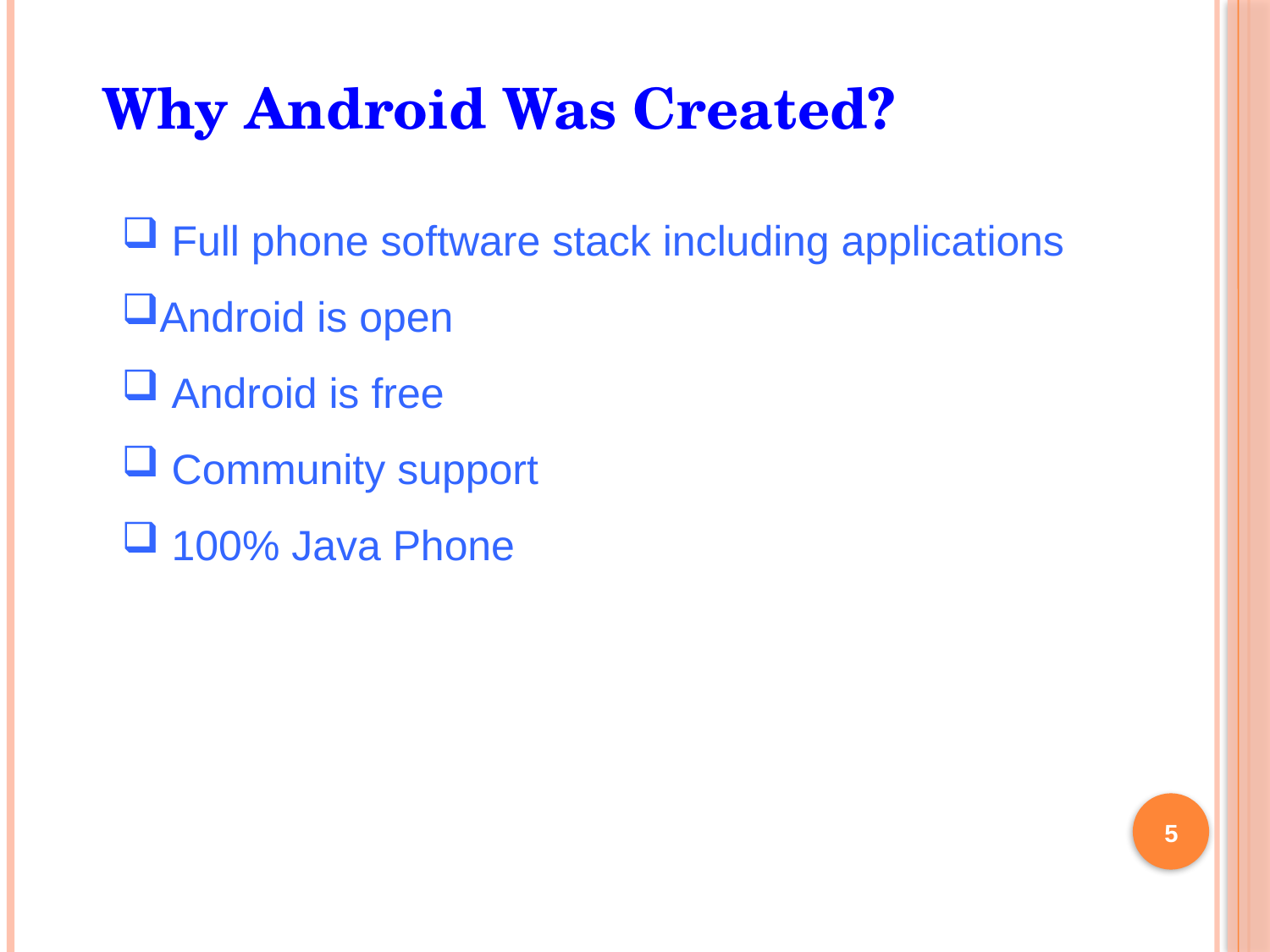

Why Android Was Created?

 Full phone software stack including applications
Android is open
 Android is free
 Community support
 100% Java Phone
5